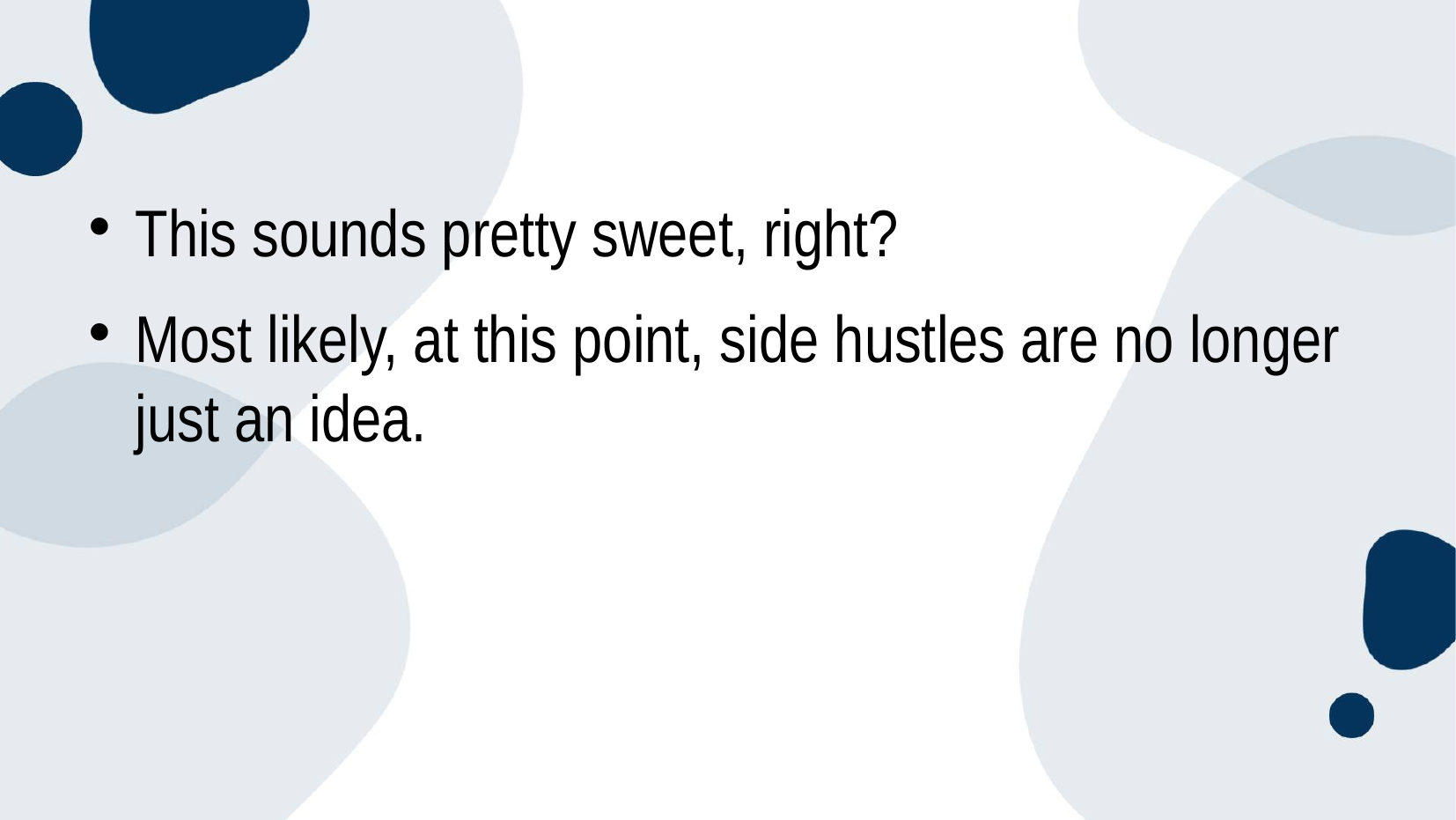

This sounds pretty sweet, right?
Most likely, at this point, side hustles are no longer just an idea.